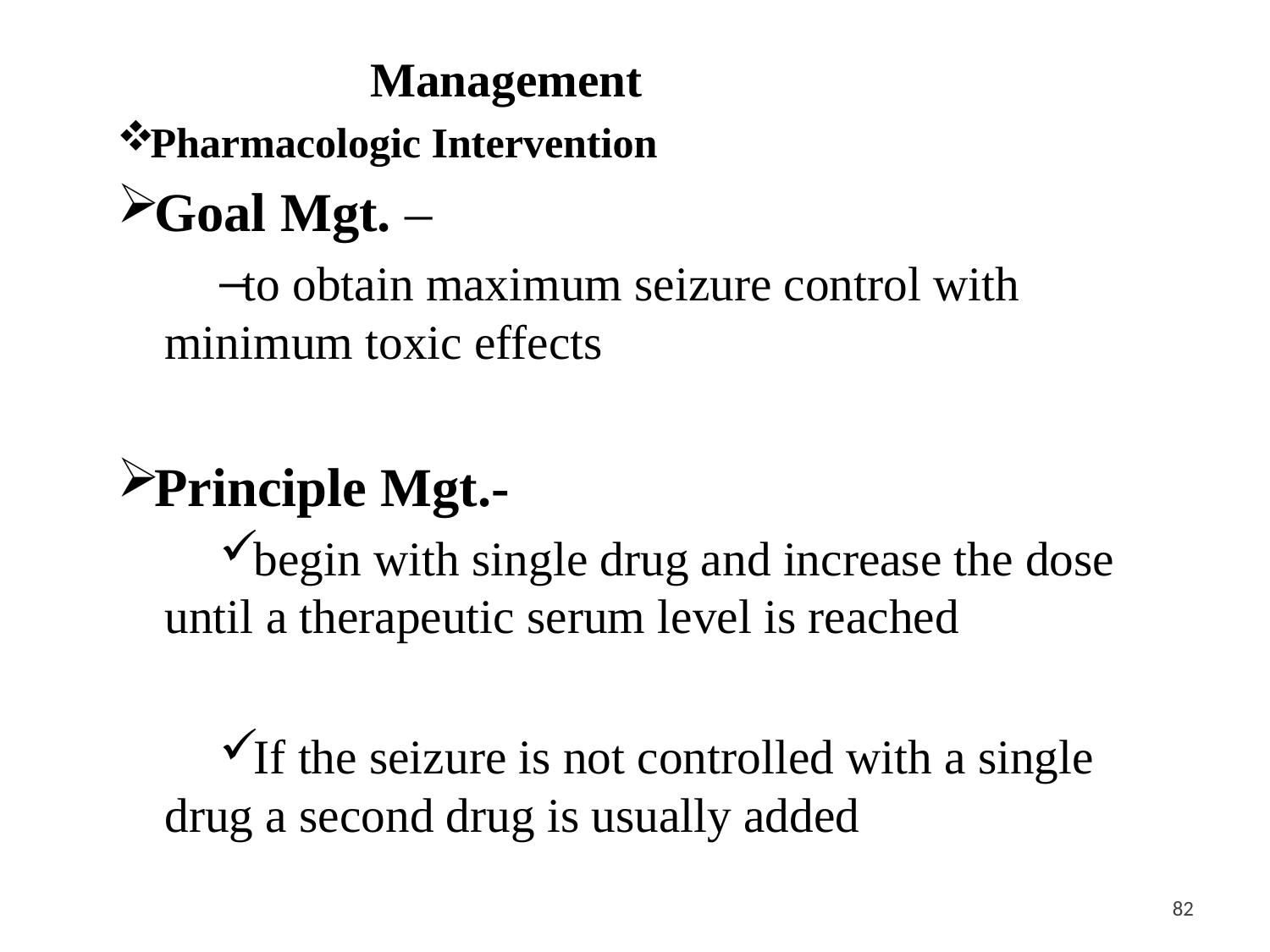

Management
Pharmacologic Intervention
Goal Mgt. –
to obtain maximum seizure control with minimum toxic effects

Principle Mgt.-
begin with single drug and increase the dose until a therapeutic serum level is reached

If the seizure is not controlled with a single drug a second drug is usually added

82